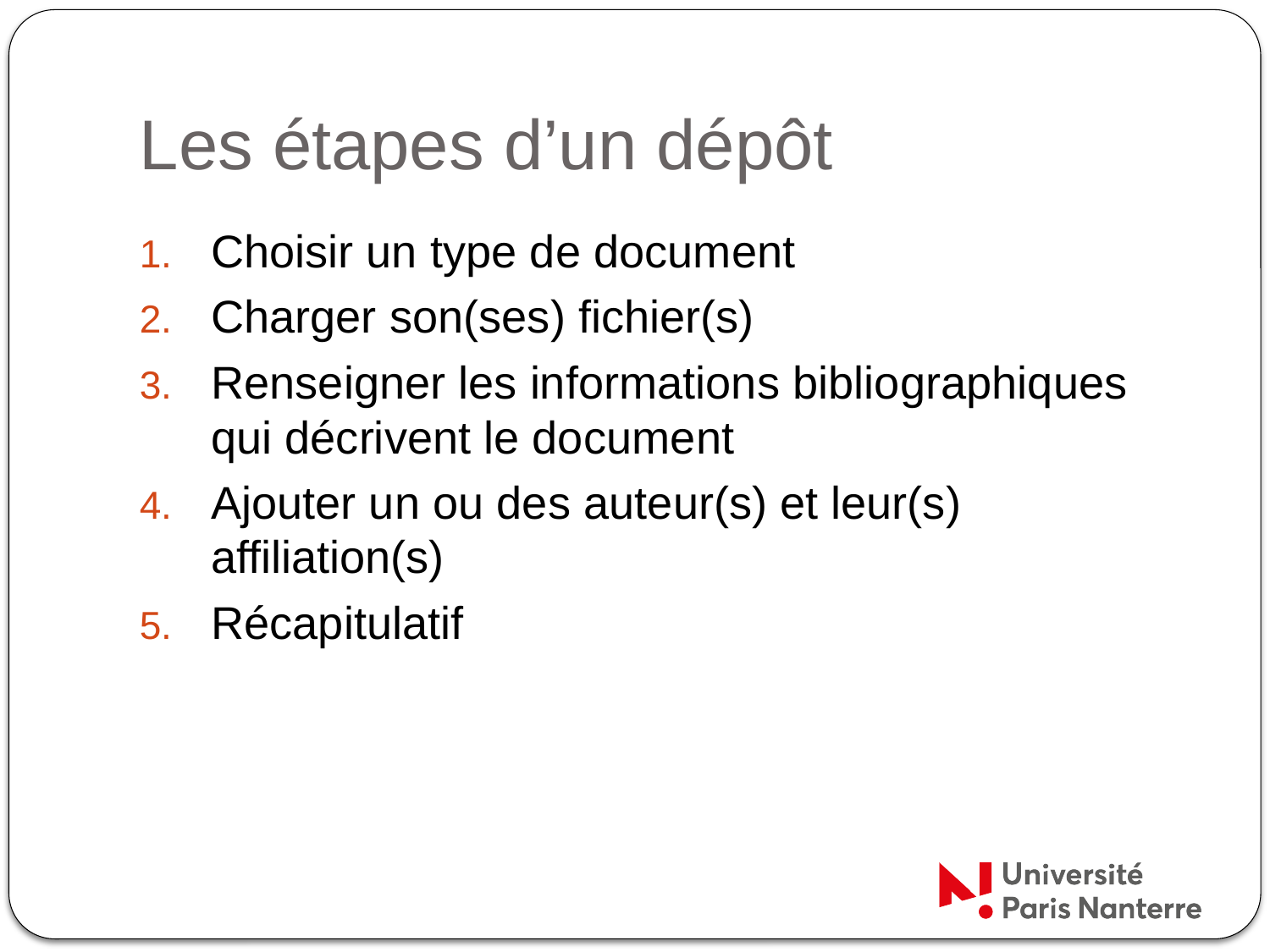

# Les étapes d’un dépôt
Choisir un type de document
Charger son(ses) fichier(s)
Renseigner les informations bibliographiques qui décrivent le document
Ajouter un ou des auteur(s) et leur(s) affiliation(s)
Récapitulatif